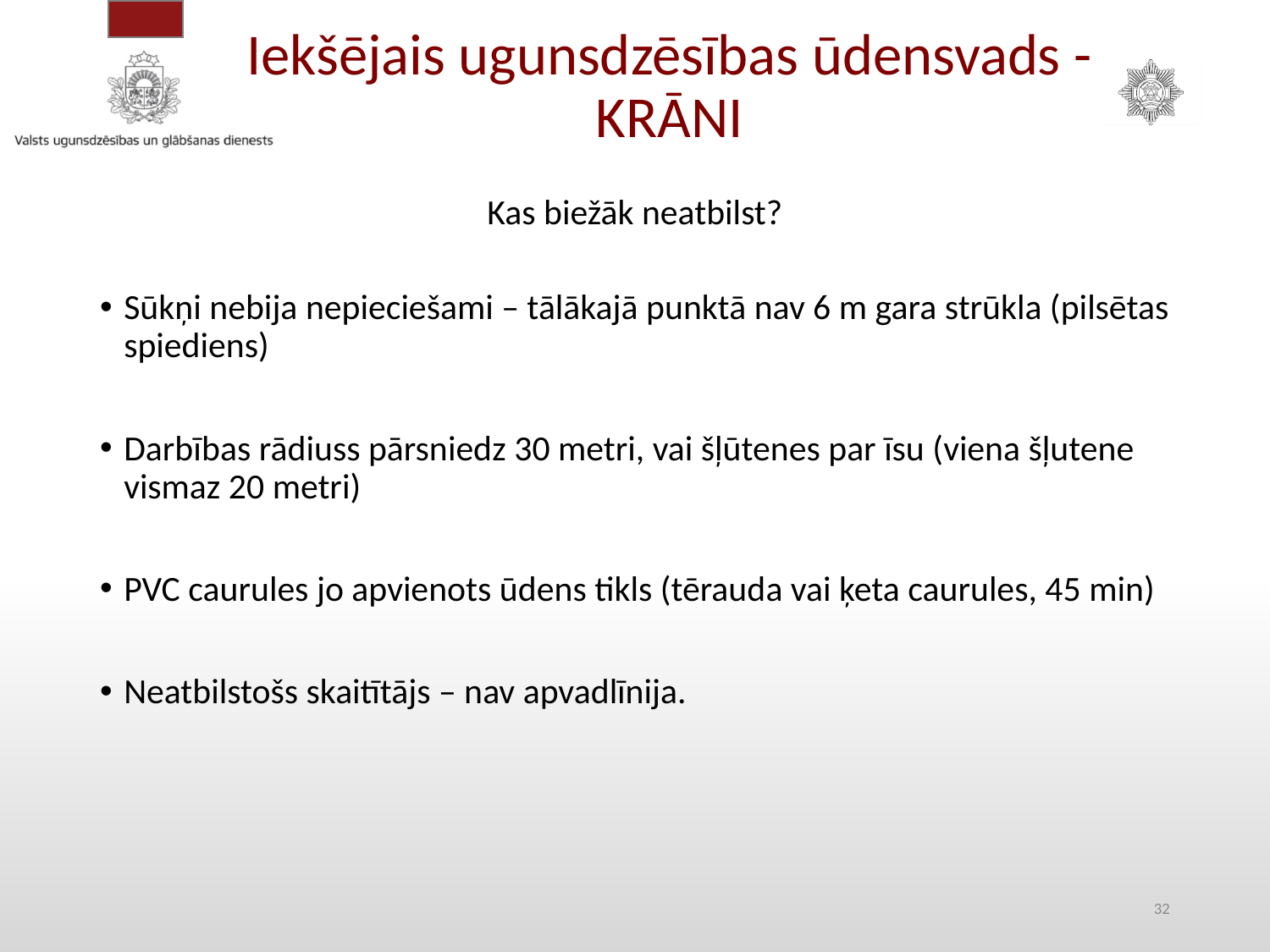

# Iekšējais ugunsdzēsības ūdensvads - KRĀNI
Kas biežāk neatbilst?

Sūkņi nebija nepieciešami – tālākajā punktā nav 6 m gara strūkla (pilsētas spiediens)

Darbības rādiuss pārsniedz 30 metri, vai šļūtenes par īsu (viena šļutene vismaz 20 metri)

PVC caurules jo apvienots ūdens tikls (tērauda vai ķeta caurules, 45 min)

Neatbilstošs skaitītājs – nav apvadlīnija.

32